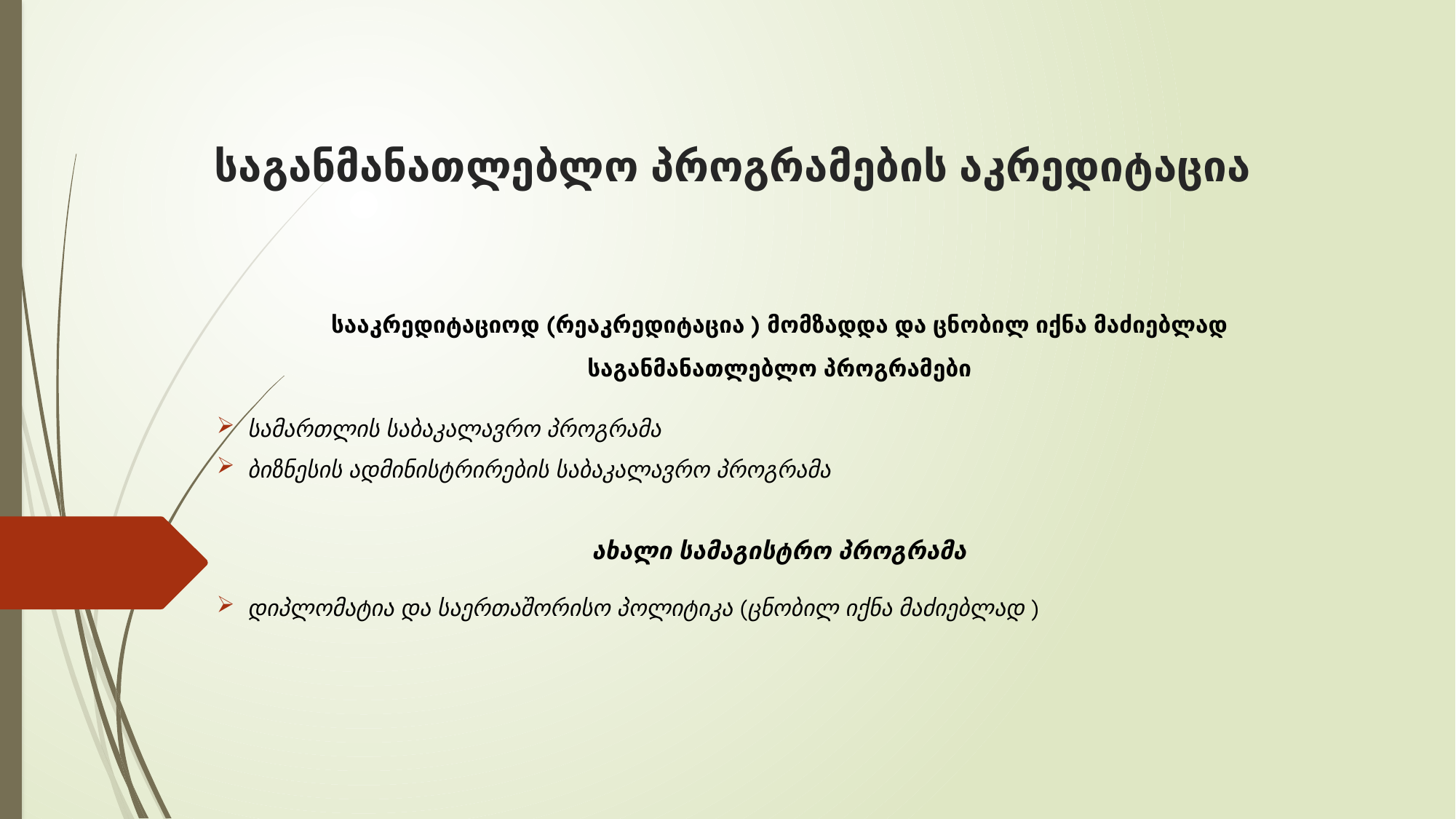

# საგანმანათლებლო პროგრამების აკრედიტაცია
სააკრედიტაციოდ (რეაკრედიტაცია ) მომზადდა და ცნობილ იქნა მაძიებლად საგანმანათლებლო პროგრამები

სამართლის საბაკალავრო პროგრამა
ბიზნესის ადმინისტრირების საბაკალავრო პროგრამა

ახალი სამაგისტრო პროგრამა
დიპლომატია და საერთაშორისო პოლიტიკა (ცნობილ იქნა მაძიებლად )